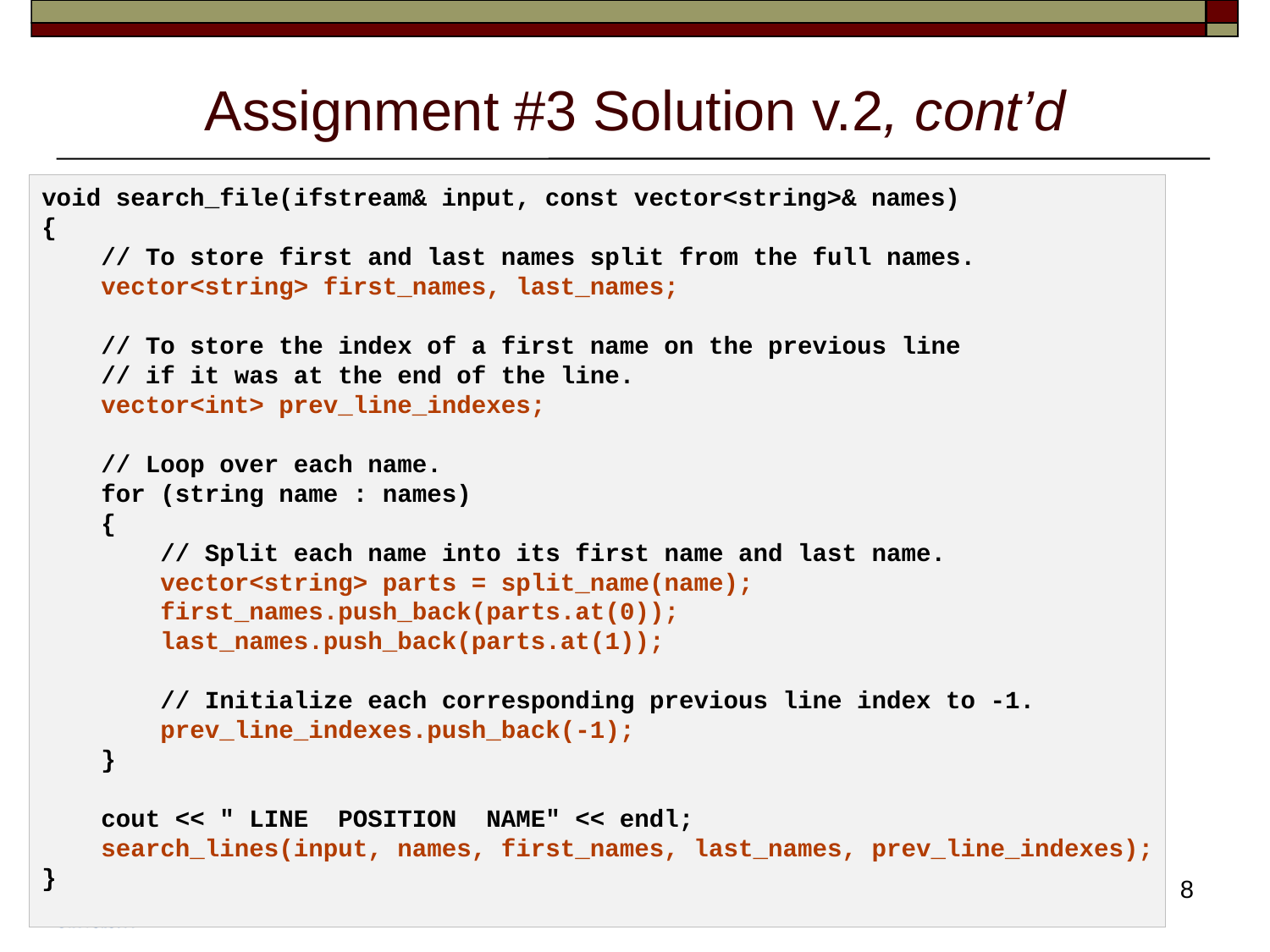

# Assignment #3 Solution v.2, cont’d
void search_file(ifstream& input, const vector<string>& names)
{
    // To store first and last names split from the full names.
    vector<string> first_names, last_names;

    // To store the index of a first name on the previous line
    // if it was at the end of the line.
    vector<int> prev_line_indexes;

    // Loop over each name.
    for (string name : names)
    {
        // Split each name into its first name and last name.
        vector<string> parts = split_name(name);
        first_names.push_back(parts.at(0));
        last_names.push_back(parts.at(1));

        // Initialize each corresponding previous line index to -1.
        prev_line_indexes.push_back(-1);
    }

    cout << " LINE  POSITION  NAME" << endl;
    search_lines(input, names, first_names, last_names, prev_line_indexes);
}

8